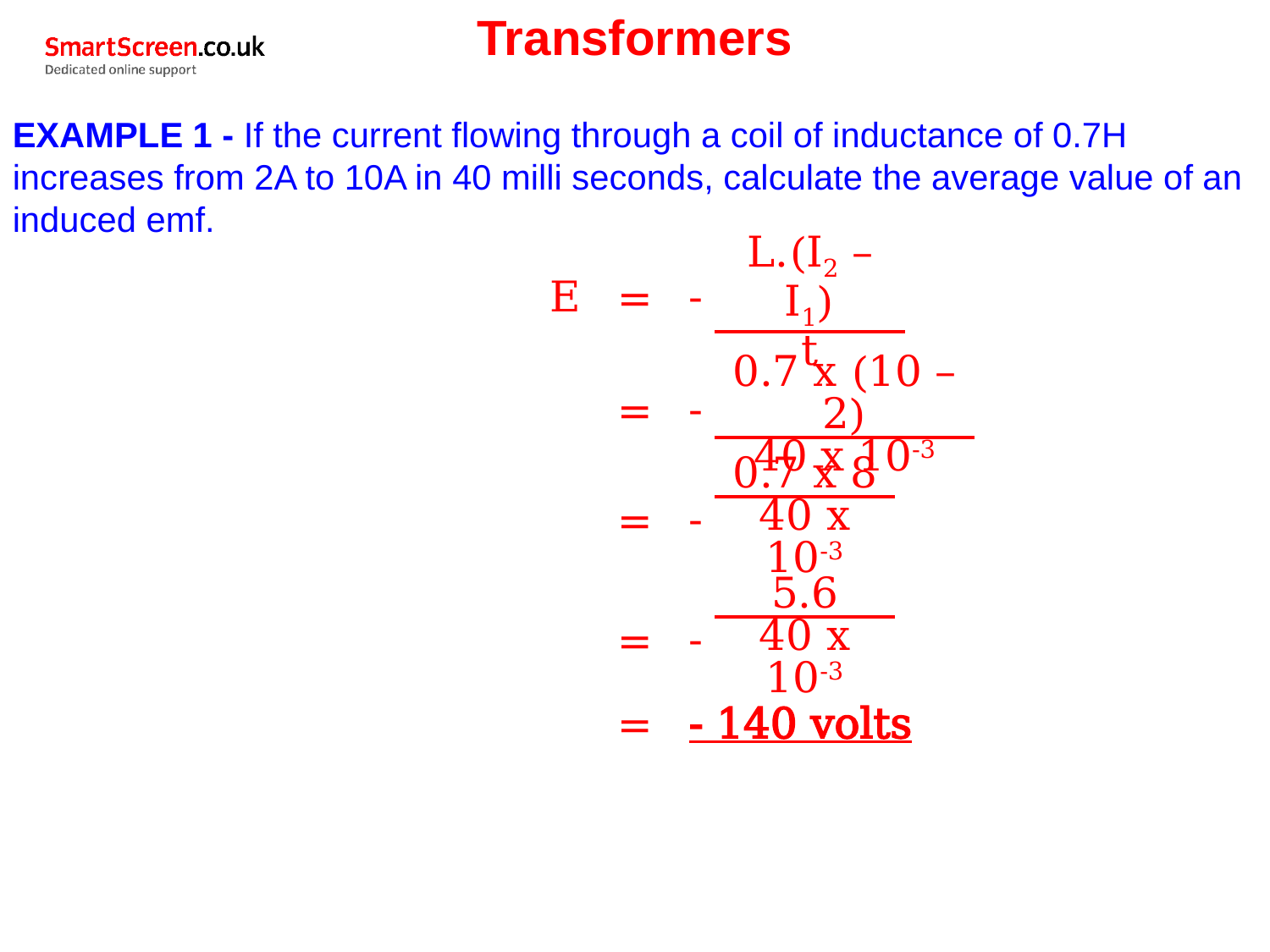

Transformers
EXAMPLE 1 - If the current flowing through a coil of inductance of 0.7H increases from 2A to 10A in 40 milli seconds, calculate the average value of an induced emf.
| E | = | - | L.(I2 – I1) |  |
| --- | --- | --- | --- | --- |
|  |  |  | t |  |
|  | = | - | 0.7 x (10 – 2) |  |
| --- | --- | --- | --- | --- |
|  |  |  | 40 x 10-3 |  |
|  | = | - | 0.7 x 8 |  |
| --- | --- | --- | --- | --- |
|  |  |  | 40 x 10-3 |  |
|  | = | - | 5.6 |  |
| --- | --- | --- | --- | --- |
|  |  |  | 40 x 10-3 |  |
|  | = | - 140 volts |
| --- | --- | --- |